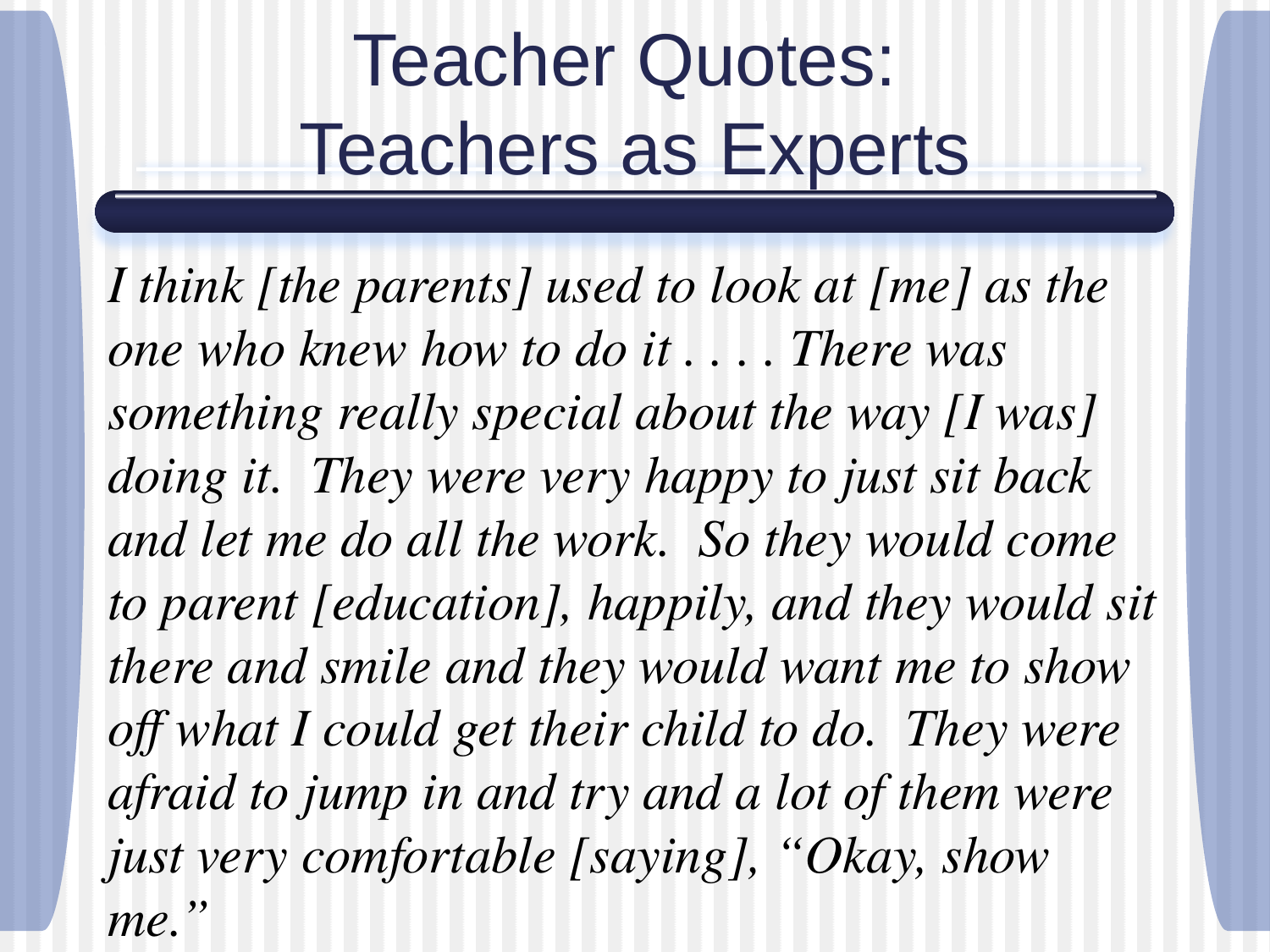

# Teacher Quotes: Teachers as Experts
I think [the parents] used to look at [me] as the one who knew how to do it . . . . There was something really special about the way [I was] doing it.  They were very happy to just sit back and let me do all the work.  So they would come to parent [education], happily, and they would sit there and smile and they would want me to show off what I could get their child to do.  They were afraid to jump in and try and a lot of them were just very comfortable [saying], “Okay, show me.”